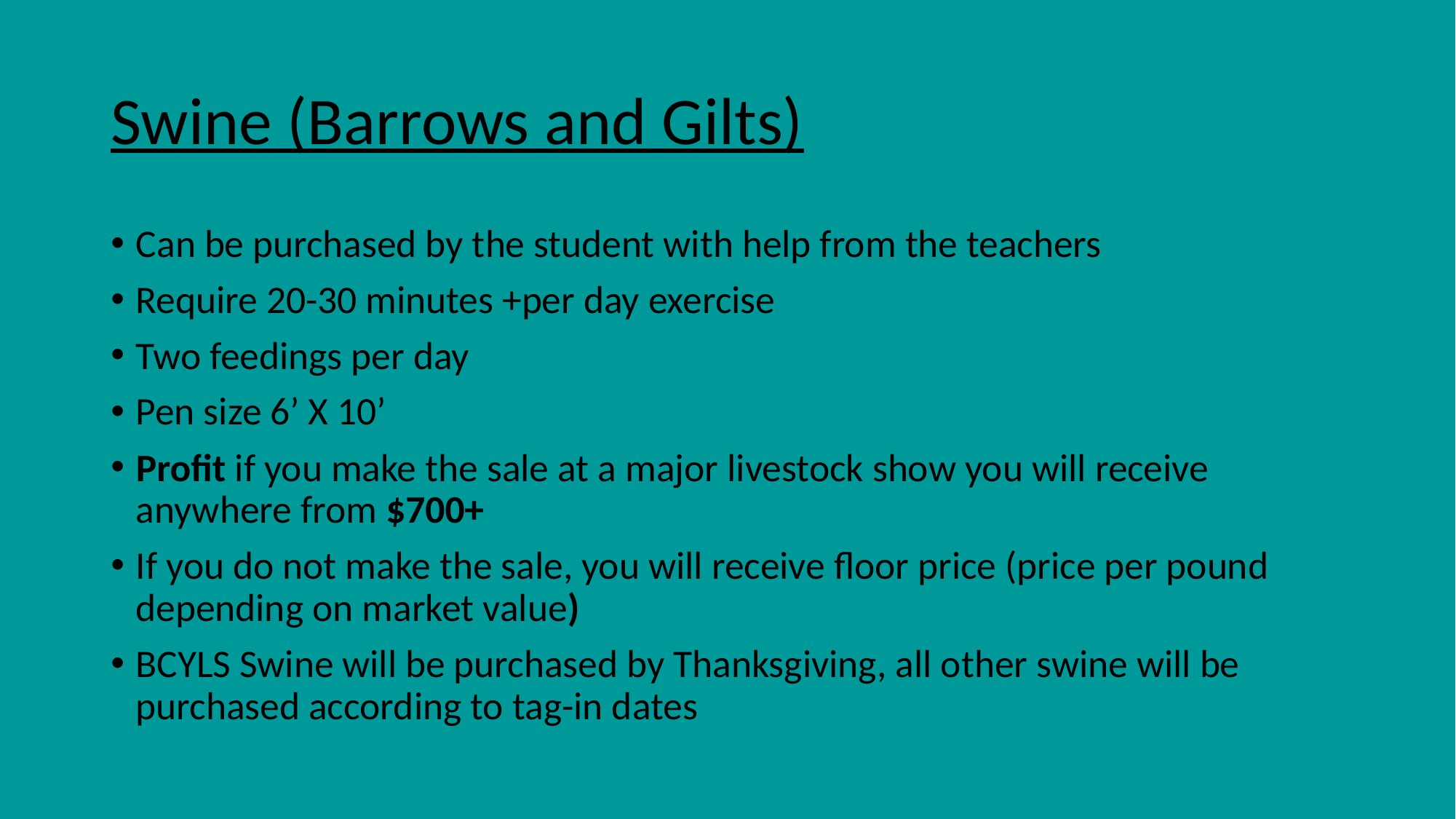

# Swine (Barrows and Gilts)
Can be purchased by the student with help from the teachers
Require 20-30 minutes +per day exercise
Two feedings per day
Pen size 6’ X 10’
Profit if you make the sale at a major livestock show you will receive anywhere from $700+
If you do not make the sale, you will receive floor price (price per pound depending on market value)
BCYLS Swine will be purchased by Thanksgiving, all other swine will be purchased according to tag-in dates